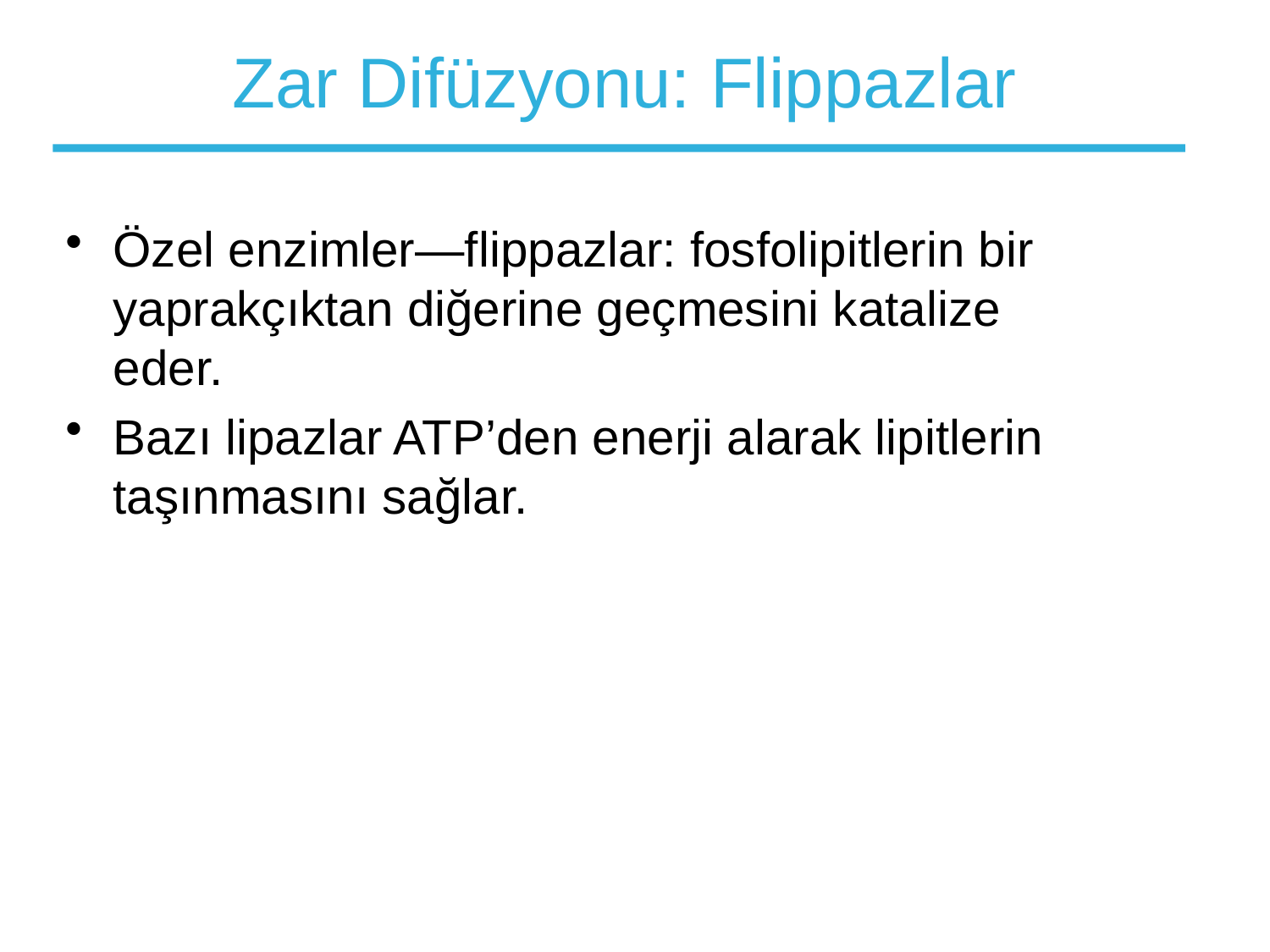

# Zar Difüzyonu: Flippazlar

Özel enzimler—flippazlar: fosfolipitlerin bir yaprakçıktan diğerine geçmesini katalize eder.
Bazı lipazlar ATP’den enerji alarak lipitlerin taşınmasını sağlar.